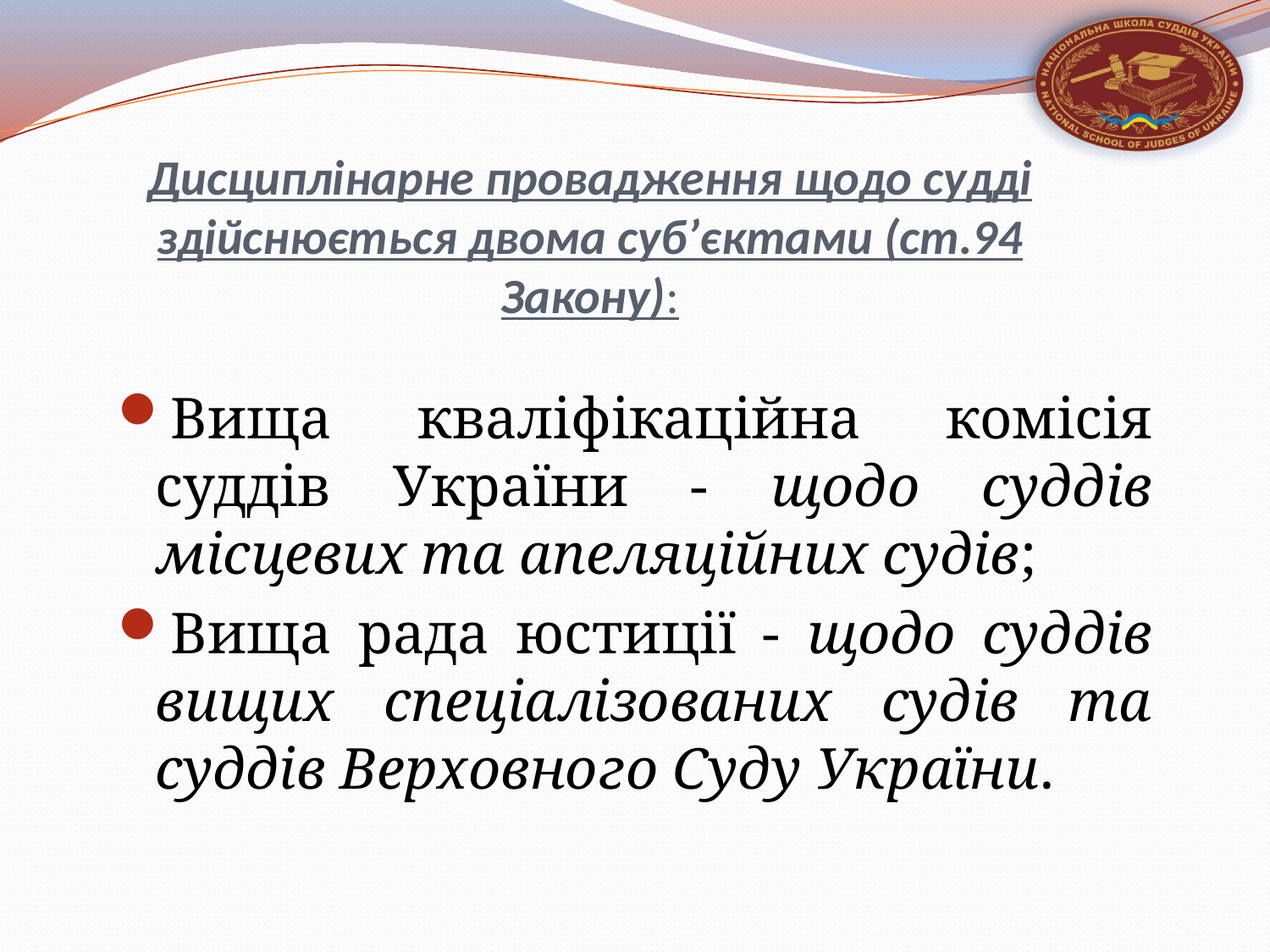

# Дисциплінарне провадження щодо судді здійснюється двома суб’єктами (ст.94 Закону):
Вища кваліфікаційна комісія суддів України - щодо суддів місцевих та апеляційних судів;
Вища рада юстиції - щодо суддів вищих спеціалізованих судів та суддів Верховного Суду України.